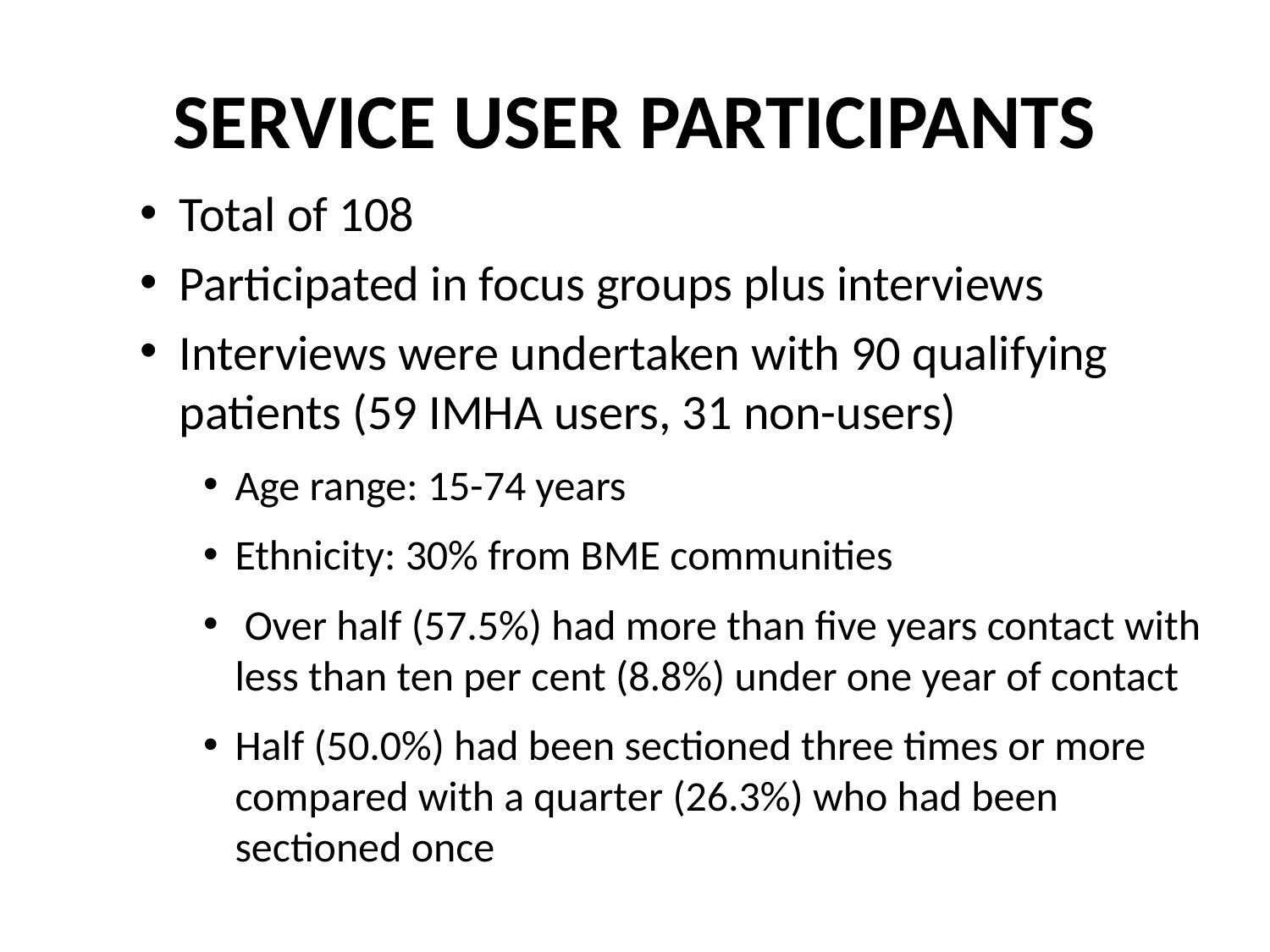

# SERVICE USER PARTICIPANTS
Total of 108
Participated in focus groups plus interviews
Interviews were undertaken with 90 qualifying patients (59 IMHA users, 31 non-users)
Age range: 15-74 years
Ethnicity: 30% from BME communities
 Over half (57.5%) had more than five years contact with less than ten per cent (8.8%) under one year of contact
Half (50.0%) had been sectioned three times or more compared with a quarter (26.3%) who had been sectioned once